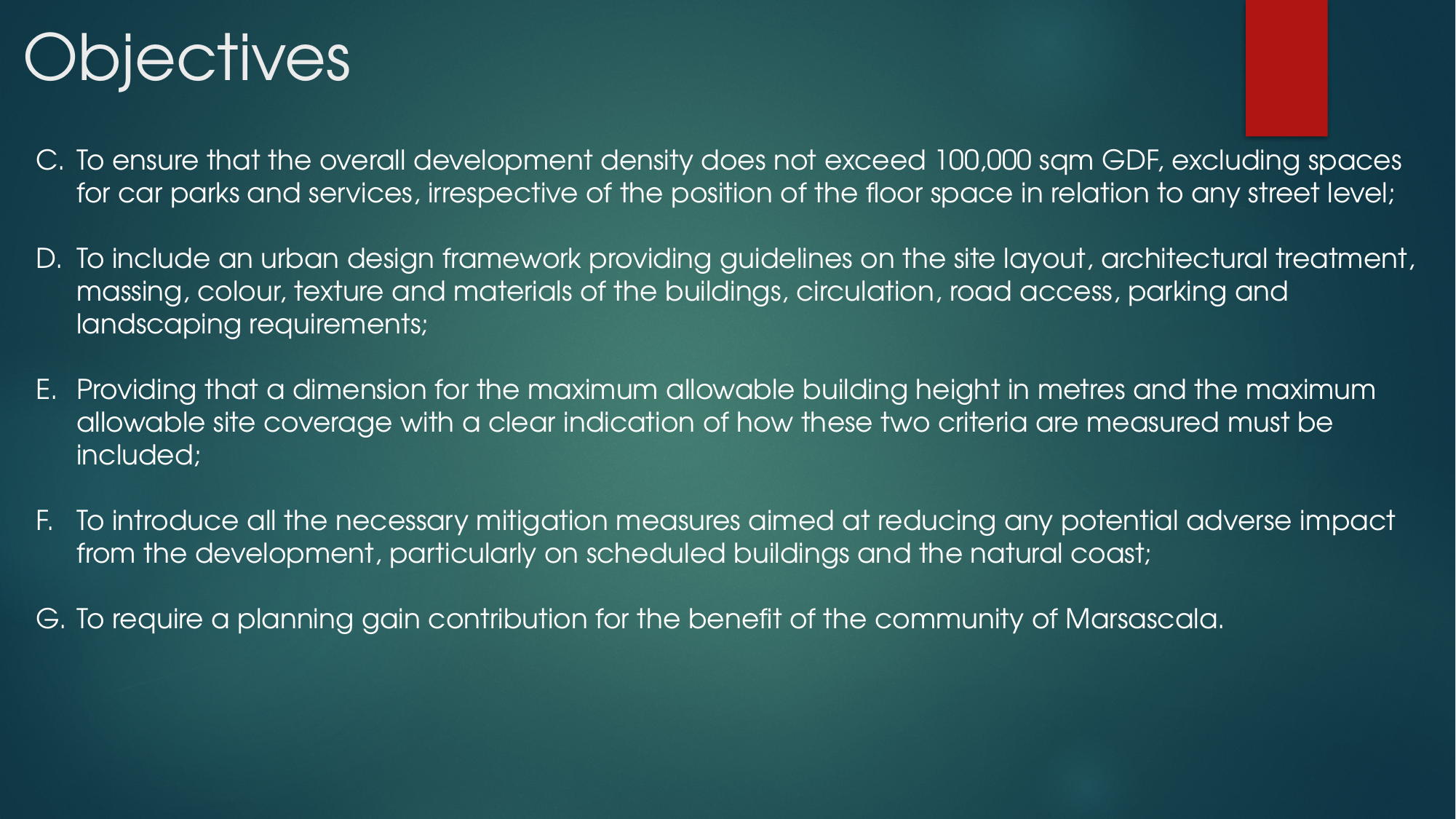

Objectives
To ensure that the overall development density does not exceed 100,000 sqm GDF, excluding spaces for car parks and services, irrespective of the position of the floor space in relation to any street level;

To include an urban design framework providing guidelines on the site layout, architectural treatment, massing, colour, texture and materials of the buildings, circulation, road access, parking and landscaping requirements;

Providing that a dimension for the maximum allowable building height in metres and the maximum allowable site coverage with a clear indication of how these two criteria are measured must be included;

To introduce all the necessary mitigation measures aimed at reducing any potential adverse impact from the development, particularly on scheduled buildings and the natural coast;

To require a planning gain contribution for the benefit of the community of Marsascala.